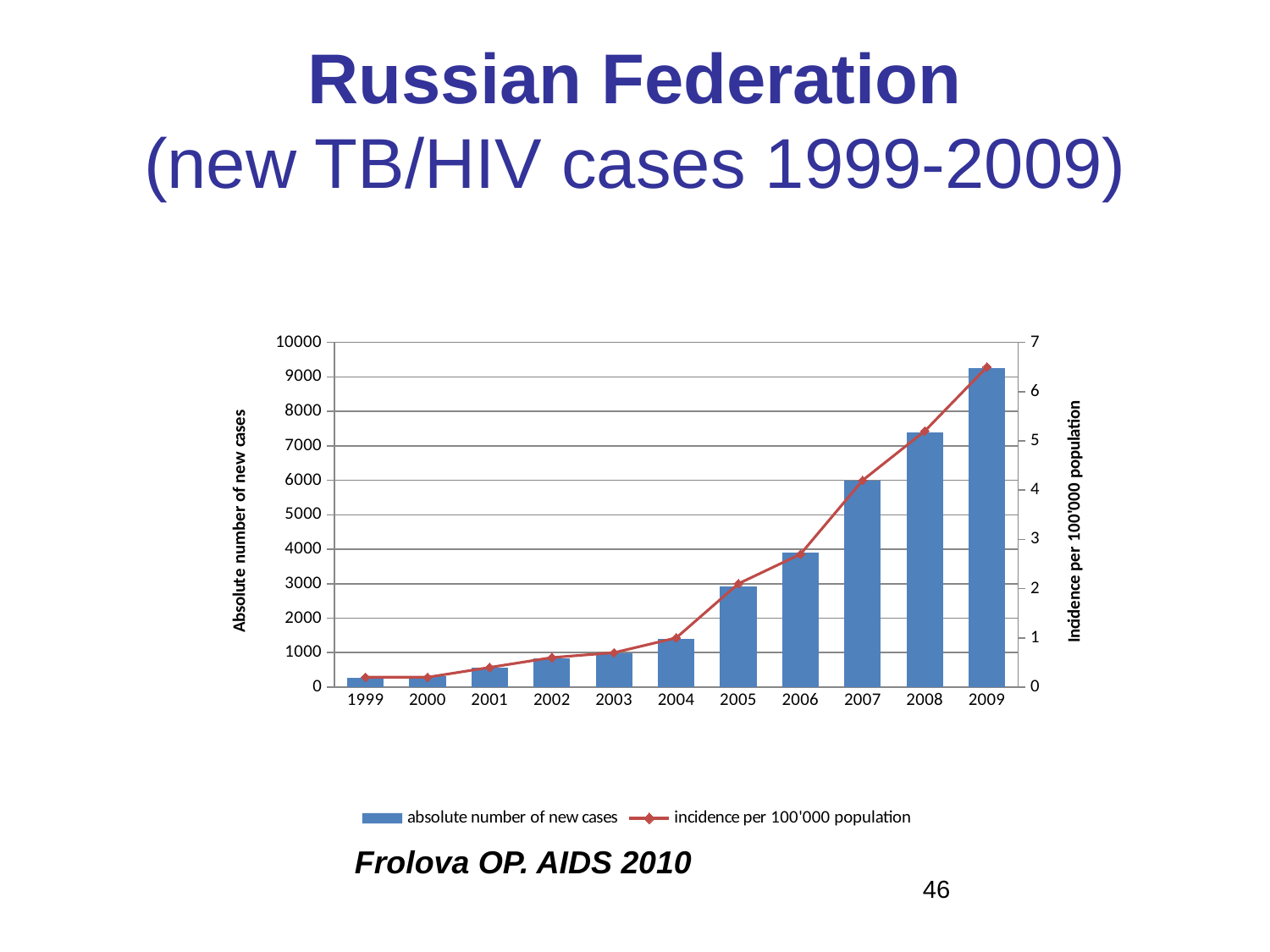

# Russian Federation (new TB/HIV cases 1999-2009)

### Chart

| Category | absolute number of new cases | incidence per 100'000 population |
|---|---|---|
| 1999 | 271.0 | 0.2 |
| 2000 | 310.0 | 0.2 |
| 2001 | 576.0 | 0.4 |
| 2002 | 833.0 | 0.6000000000000006 |
| 2003 | 990.0 | 0.7000000000000006 |
| 2004 | 1407.0 | 1.0 |
| 2005 | 2926.0 | 2.1 |
| 2006 | 3907.0 | 2.7 |
| 2007 | 5985.0 | 4.2 |
| 2008 | 7387.0 | 5.2 |
| 2009 | 9253.0 | 6.5 |
Frolova OP. AIDS 2010
46